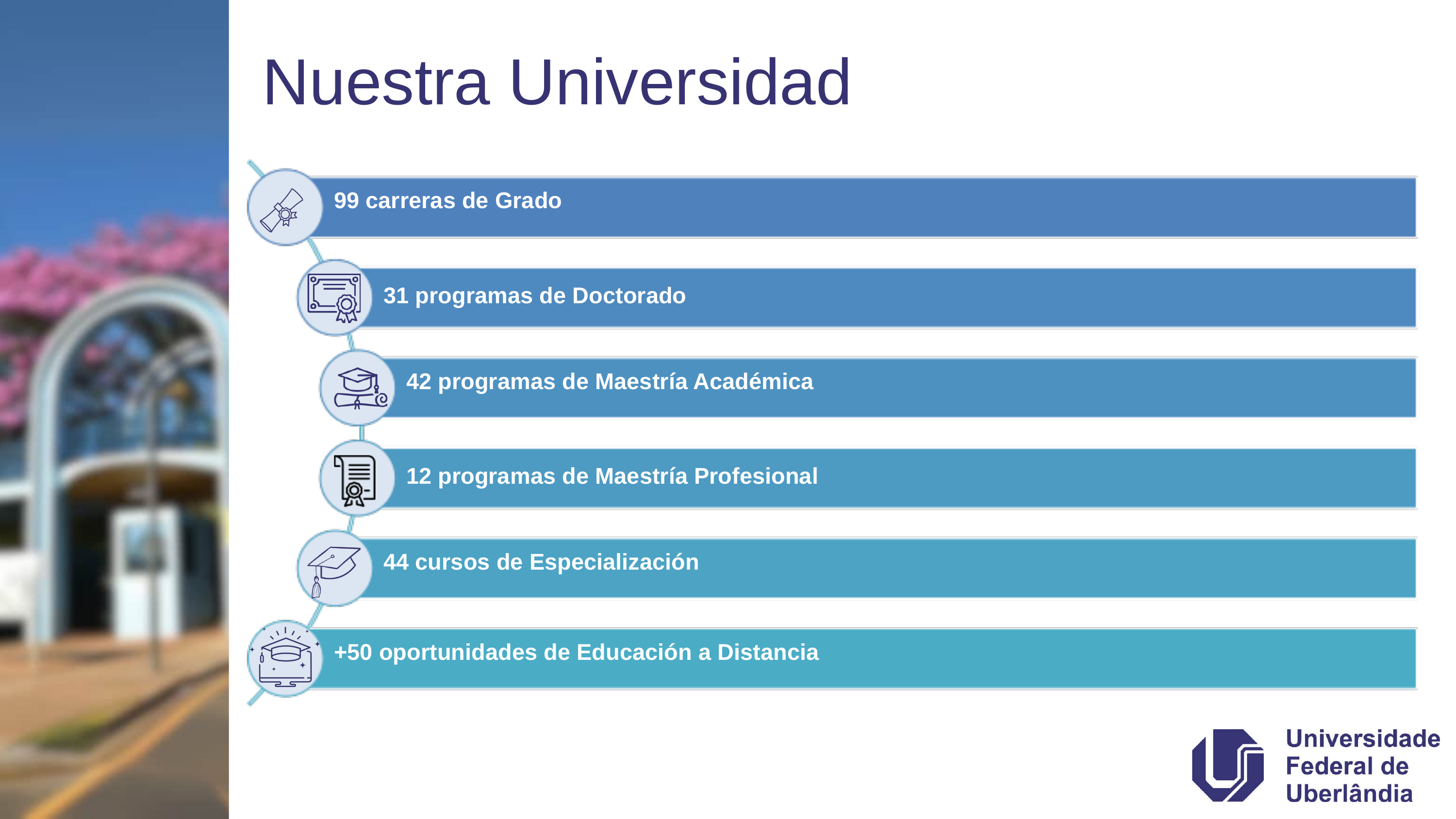

Nuestra Universidad

99 carreras de Grado

31 programas de Doctorado
42 programas de Maestría Académica

12 programas de Maestría Profesional
44 cursos de Especialización

+50 oportunidades de Educación a Distancia